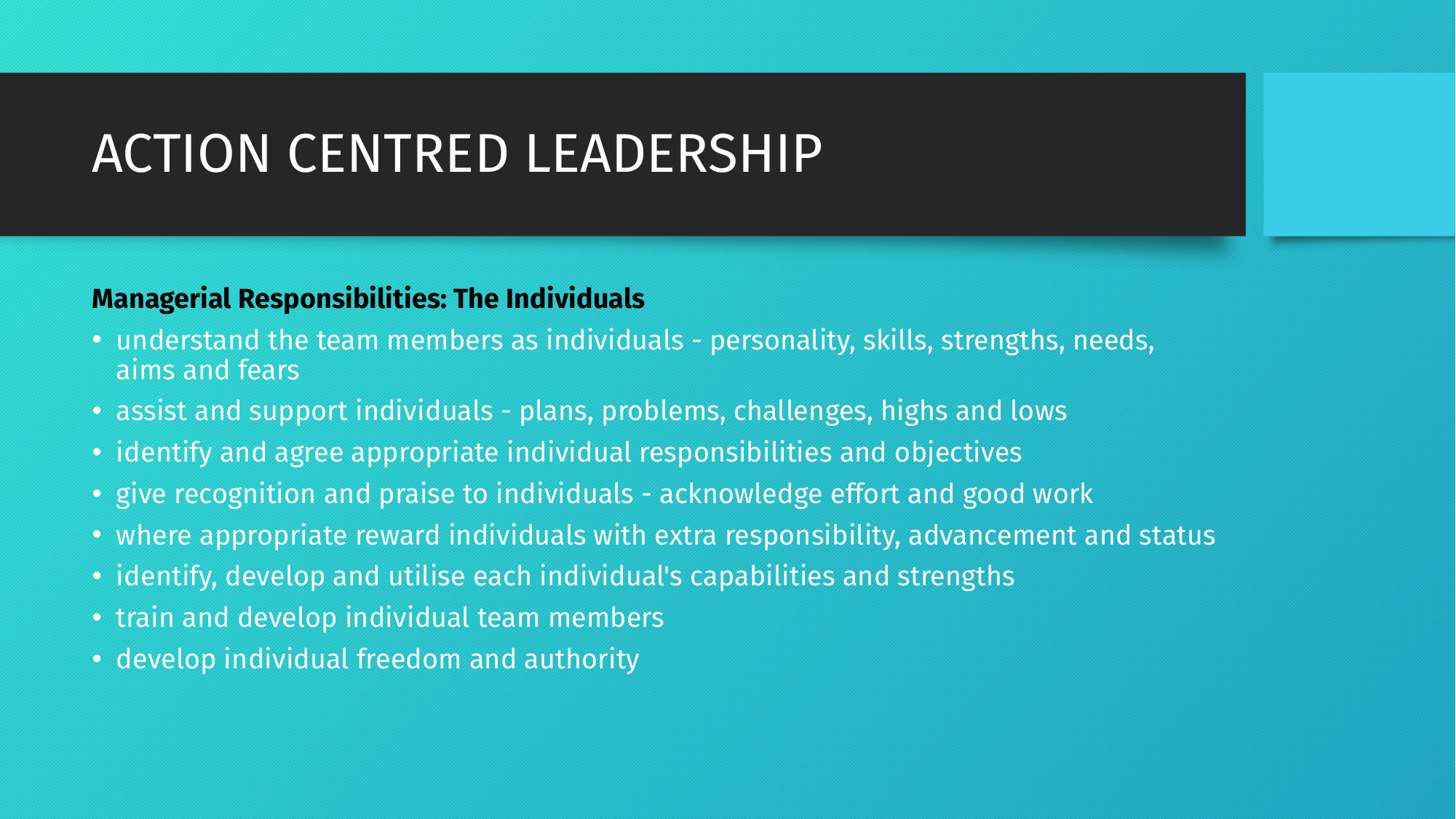

# ACTION CENTRED LEADERSHIP
Managerial Responsibilities: The Individuals
understand the team members as individuals - personality, skills, strengths, needs, aims and fears
assist and support individuals - plans, problems, challenges, highs and lows
identify and agree appropriate individual responsibilities and objectives
give recognition and praise to individuals - acknowledge effort and good work
where appropriate reward individuals with extra responsibility, advancement and status
identify, develop and utilise each individual's capabilities and strengths
train and develop individual team members
develop individual freedom and authority